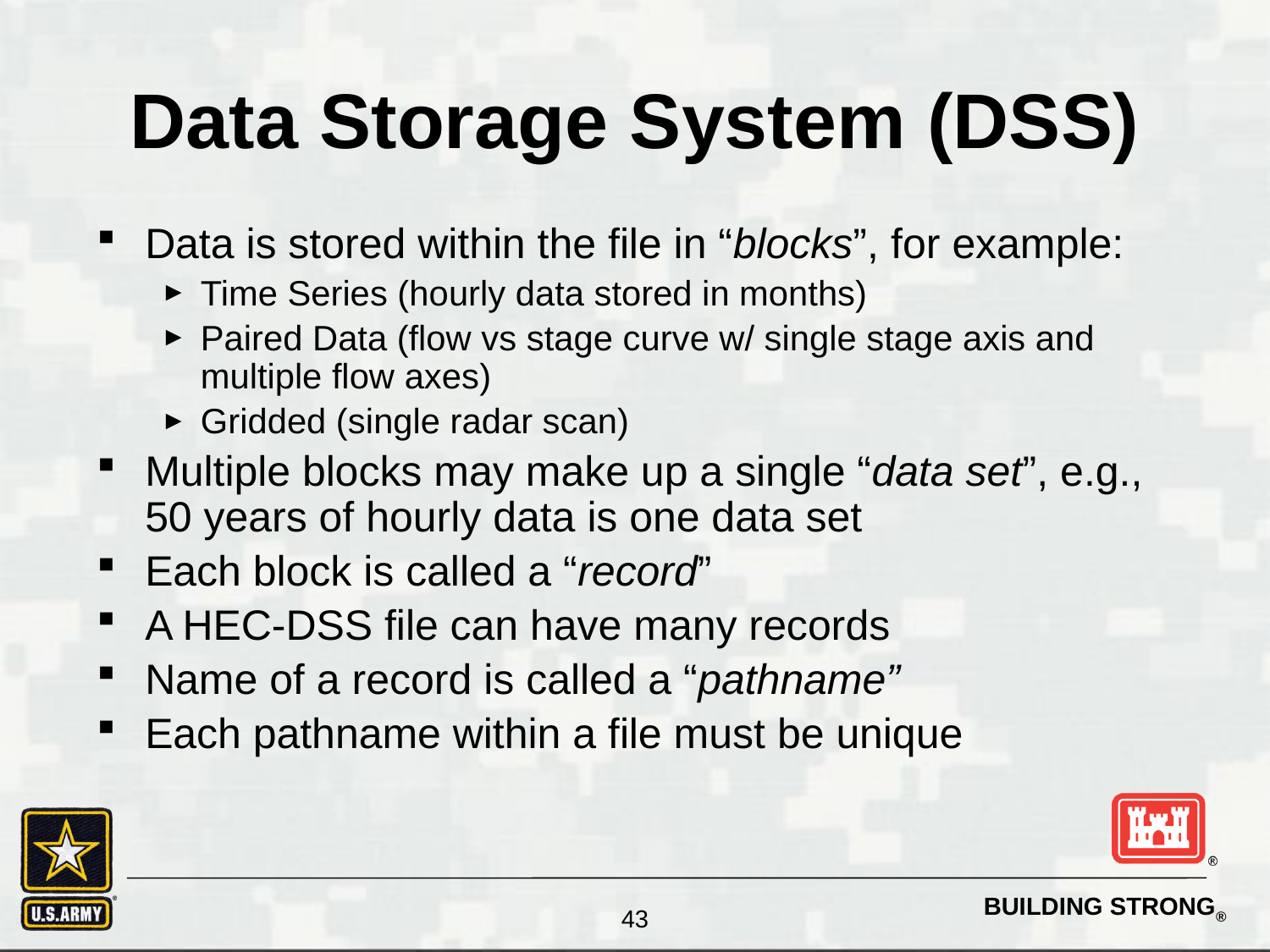

# Data Storage System (DSS)
Data is stored within the file in “blocks”, for example:
Time Series (hourly data stored in months)
Paired Data (flow vs stage curve w/ single stage axis and multiple flow axes)
Gridded (single radar scan)
Multiple blocks may make up a single “data set”, e.g., 50 years of hourly data is one data set
Each block is called a “record”
A HEC-DSS file can have many records
Name of a record is called a “pathname”
Each pathname within a file must be unique
43